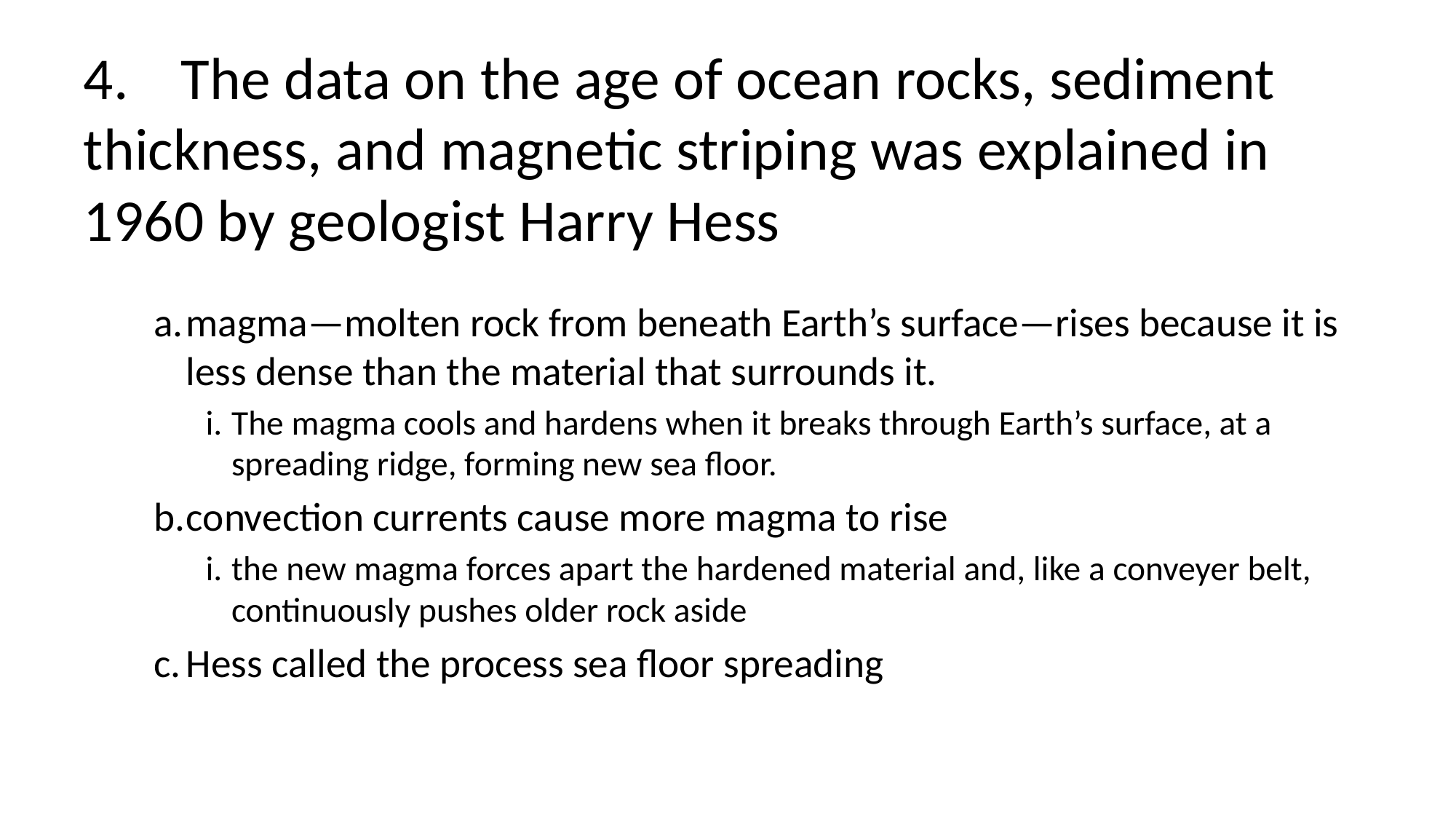

# 4.	The data on the age of ocean rocks, sediment thickness, and magnetic striping was explained in 1960 by geologist Harry Hess
a.	magma—molten rock from beneath Earth’s surface—rises because it is less dense than the material that surrounds it.
i.	The magma cools and hardens when it breaks through Earth’s surface, at a spreading ridge, forming new sea floor.
b.	convection currents cause more magma to rise
i.	the new magma forces apart the hardened material and, like a conveyer belt, continuously pushes older rock aside
c.	Hess called the process sea floor spreading